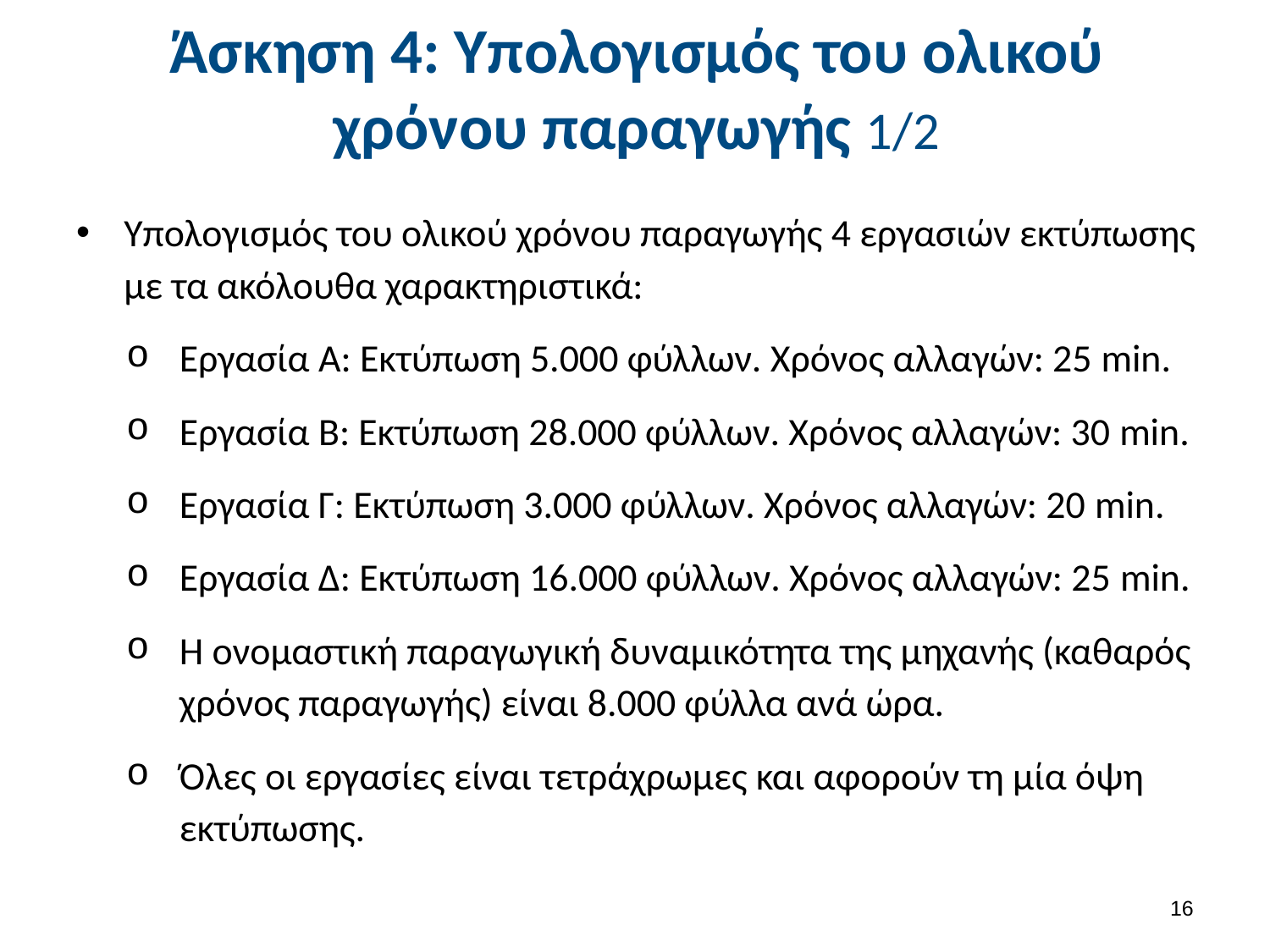

# Άσκηση 4: Υπολογισμός του ολικού χρόνου παραγωγής 1/2
Υπολογισμός του ολικού χρόνου παραγωγής 4 εργασιών εκτύπωσης με τα ακόλουθα χαρακτηριστικά:
Εργασία A: Εκτύπωση 5.000 φύλλων. Χρόνος αλλαγών: 25 min.
Εργασία B: Εκτύπωση 28.000 φύλλων. Χρόνος αλλαγών: 30 min.
Εργασία Γ: Εκτύπωση 3.000 φύλλων. Χρόνος αλλαγών: 20 min.
Εργασία Δ: Εκτύπωση 16.000 φύλλων. Χρόνος αλλαγών: 25 min.
H ονομαστική παραγωγική δυναμικότητα της μηχανής (καθαρός χρόνος παραγωγής) είναι 8.000 φύλλα ανά ώρα.
Όλες οι εργασίες είναι τετράχρωμες και αφορούν τη μία όψη εκτύπωσης.
16